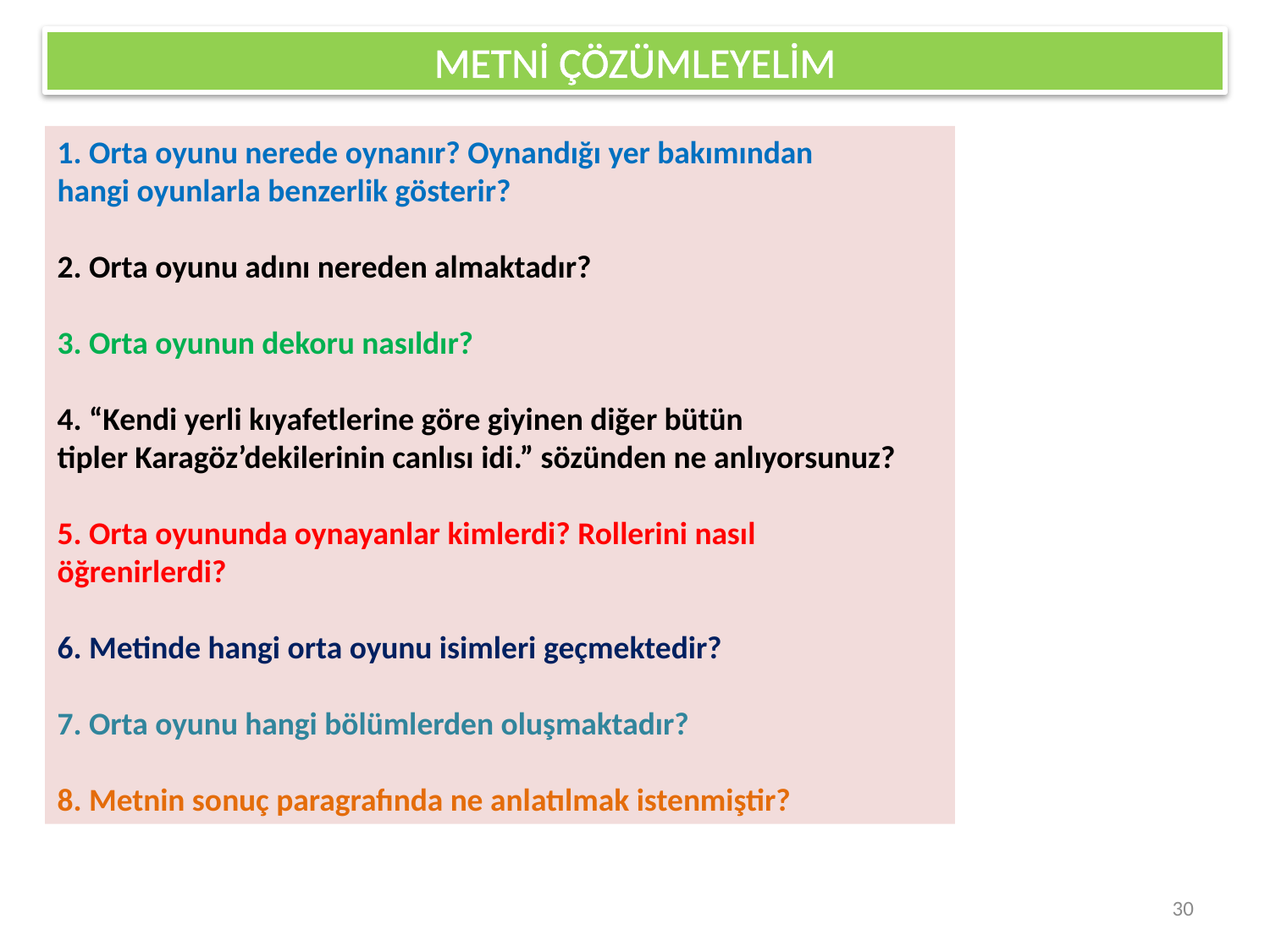

METNİ ÇÖZÜMLEYELİM
1. Orta oyunu nerede oynanır? Oynandığı yer bakımından
hangi oyunlarla benzerlik gösterir?

2. Orta oyunu adını nereden almaktadır?

3. Orta oyunun dekoru nasıldır?

4. “Kendi yerli kıyafetlerine göre giyinen diğer bütün
tipler Karagöz’dekilerinin canlısı idi.” sözünden ne anlıyorsunuz?

5. Orta oyununda oynayanlar kimlerdi? Rollerini nasıl
öğrenirlerdi?

6. Metinde hangi orta oyunu isimleri geçmektedir?

7. Orta oyunu hangi bölümlerden oluşmaktadır?

8. Metnin sonuç paragrafında ne anlatılmak istenmiştir?
30